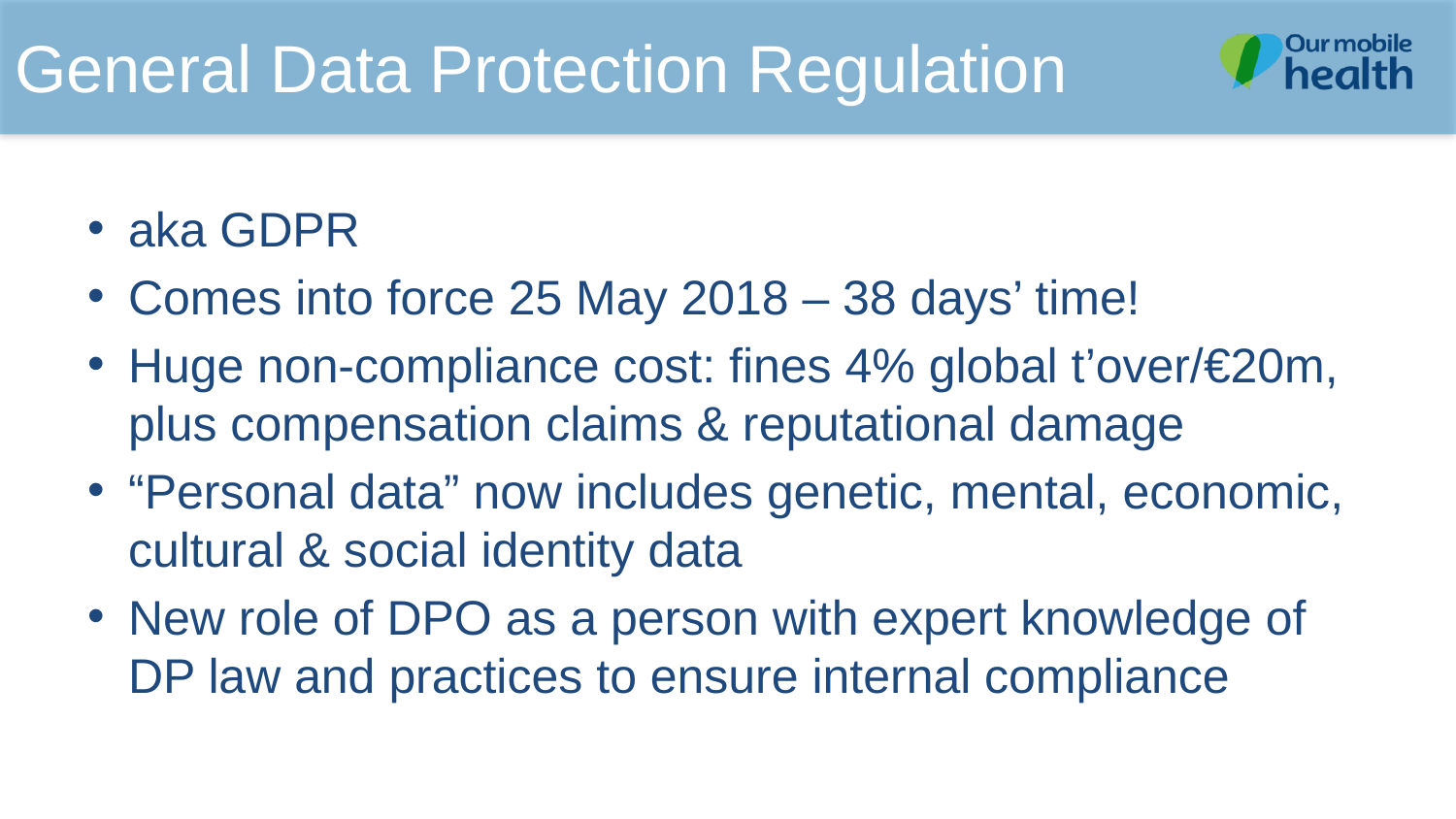

# General Data Protection Regulation
aka GDPR
Comes into force 25 May 2018 – 38 days’ time!
Huge non-compliance cost: fines 4% global t’over/€20m, plus compensation claims & reputational damage
“Personal data” now includes genetic, mental, economic, cultural & social identity data
New role of DPO as a person with expert knowledge of DP law and practices to ensure internal compliance